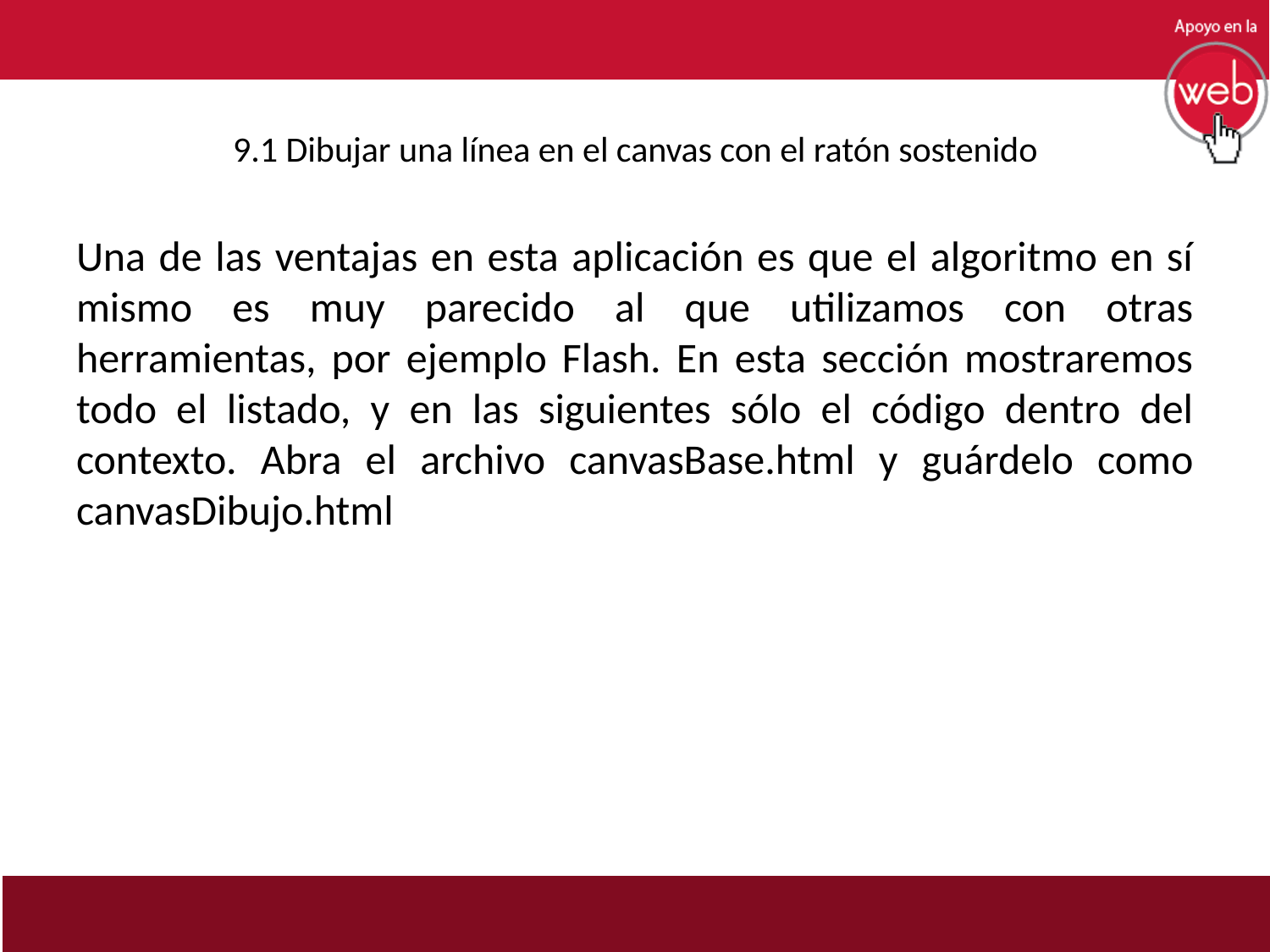

# 9.1 Dibujar una línea en el canvas con el ratón sostenido
Una de las ventajas en esta aplicación es que el algoritmo en sí mismo es muy parecido al que utilizamos con otras herramientas, por ejemplo Flash. En esta sección mostraremos todo el listado, y en las siguientes sólo el código dentro del contexto. Abra el archivo canvasBase.html y guárdelo como canvasDibujo.html